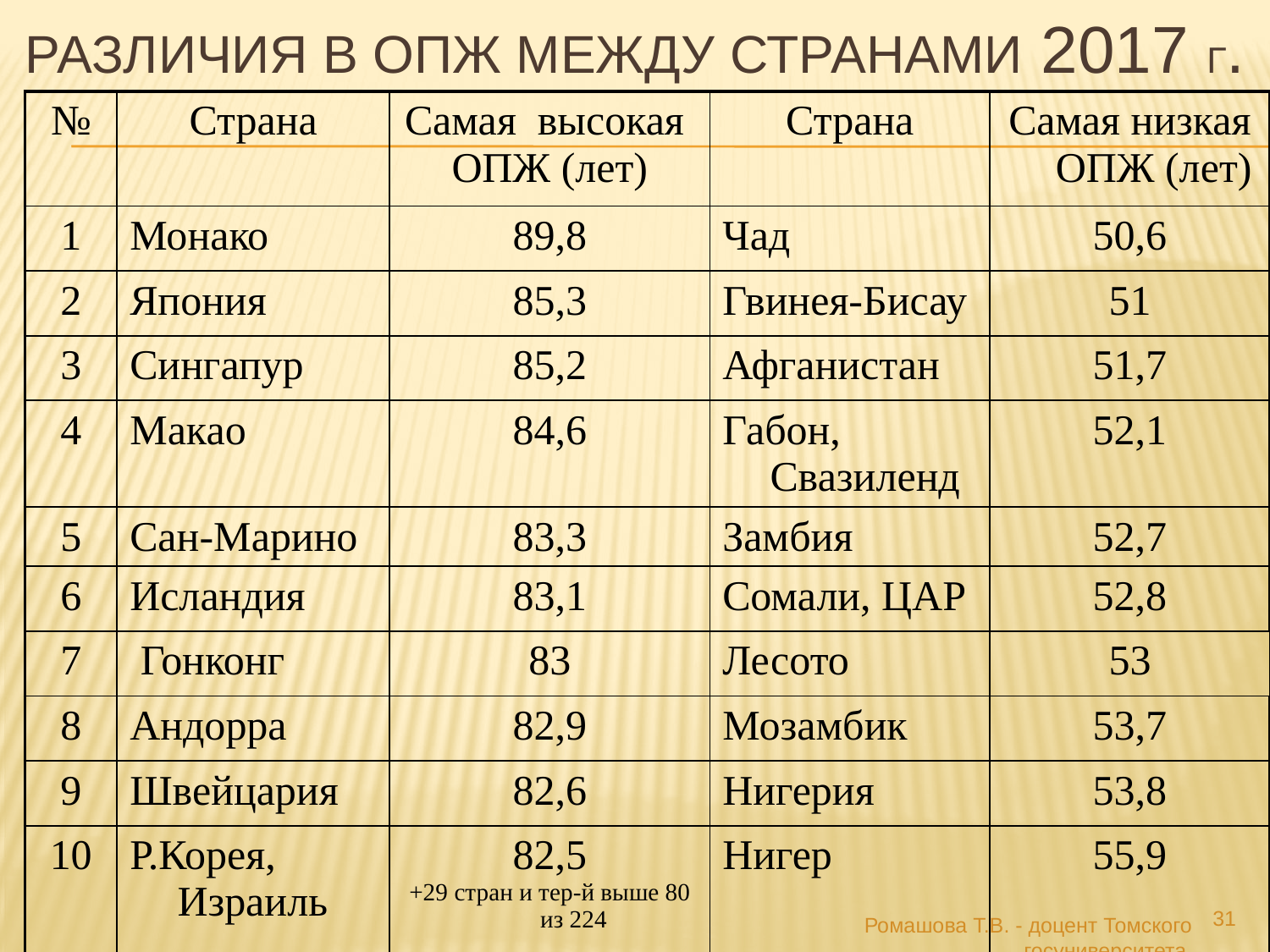

# Различия в ОПЖ между странами 2017 г.
| № | Страна | Самая высокая ОПЖ (лет) | Страна | Самая низкая ОПЖ (лет) |
| --- | --- | --- | --- | --- |
| 1 | Монако | 89,8 | Чад | 50,6 |
| 2 | Япония | 85,3 | Гвинея-Бисау | 51 |
| 3 | Сингапур | 85,2 | Афганистан | 51,7 |
| 4 | Макао | 84,6 | Габон, Свазиленд | 52,1 |
| 5 | Сан-Марино | 83,3 | Замбия | 52,7 |
| 6 | Исландия | 83,1 | Сомали, ЦАР | 52,8 |
| 7 | Гонконг | 83 | Лесото | 53 |
| 8 | Андорра | 82,9 | Мозамбик | 53,7 |
| 9 | Швейцария | 82,6 | Нигерия | 53,8 |
| 10 | Р.Корея, Израиль | 82,5 +29 стран и тер-й выше 80 из 224 | Нигер | 55,9 |
31
Ромашова Т.В. - доцент Томского госуниверситета